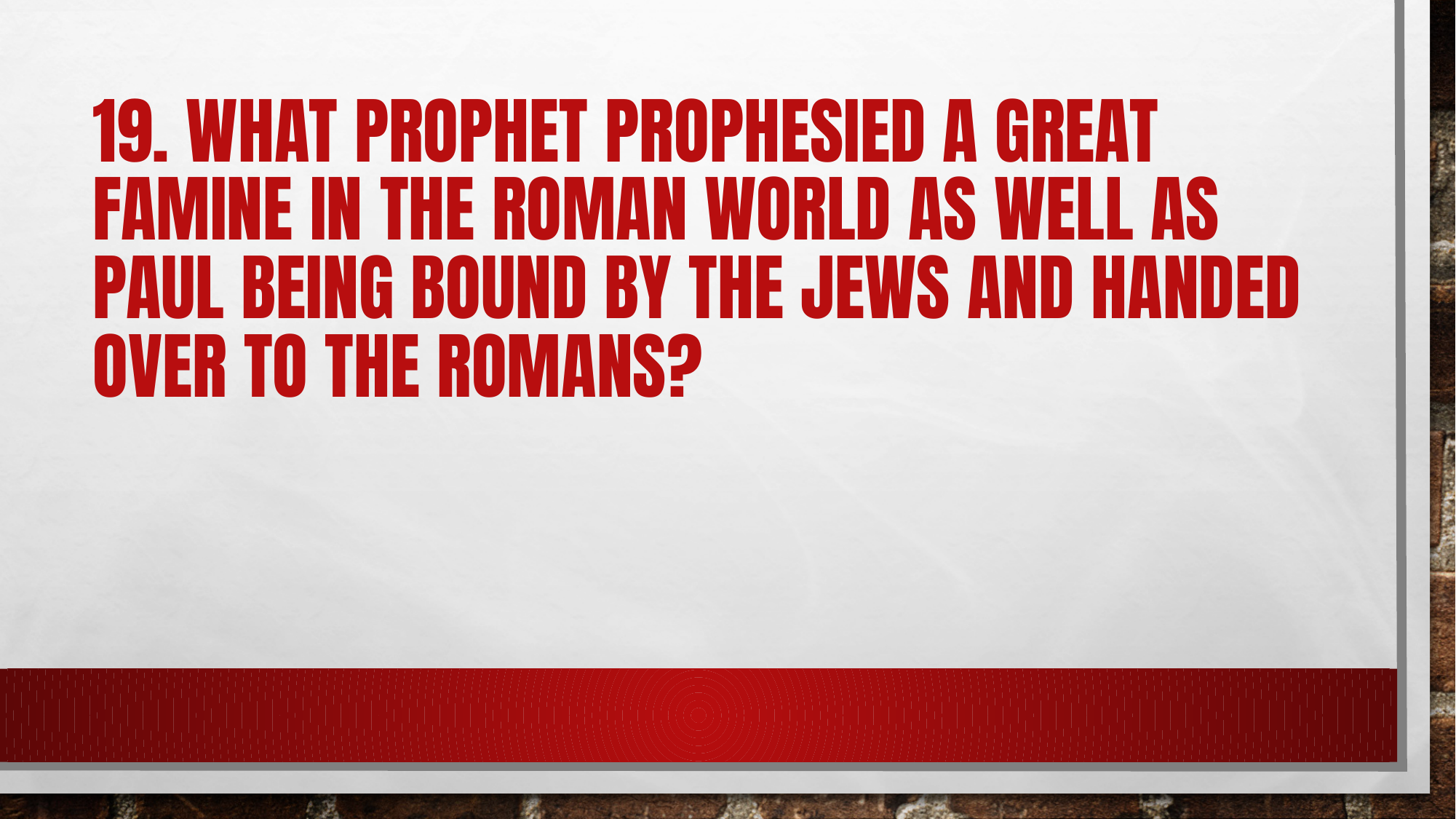

# 19. What prophet prophesied a great famine in the Roman world as well as Paul being bound by the Jews and handed over to the Romans?